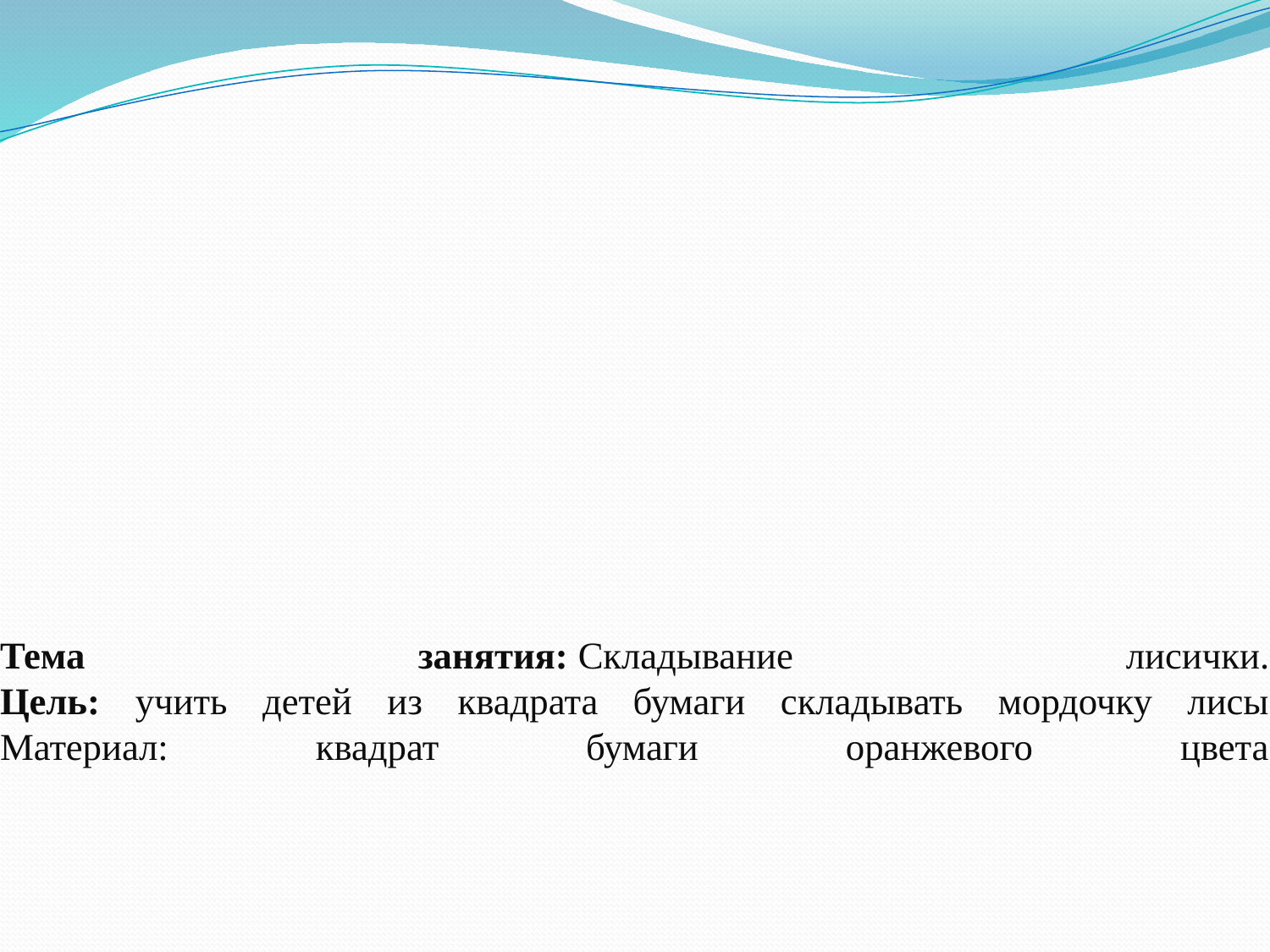

# Тема занятия: Складывание лисички. Цель: учить детей из квадрата бумаги складывать мордочку лисы Материал: квадрат бумаги оранжевого цвета